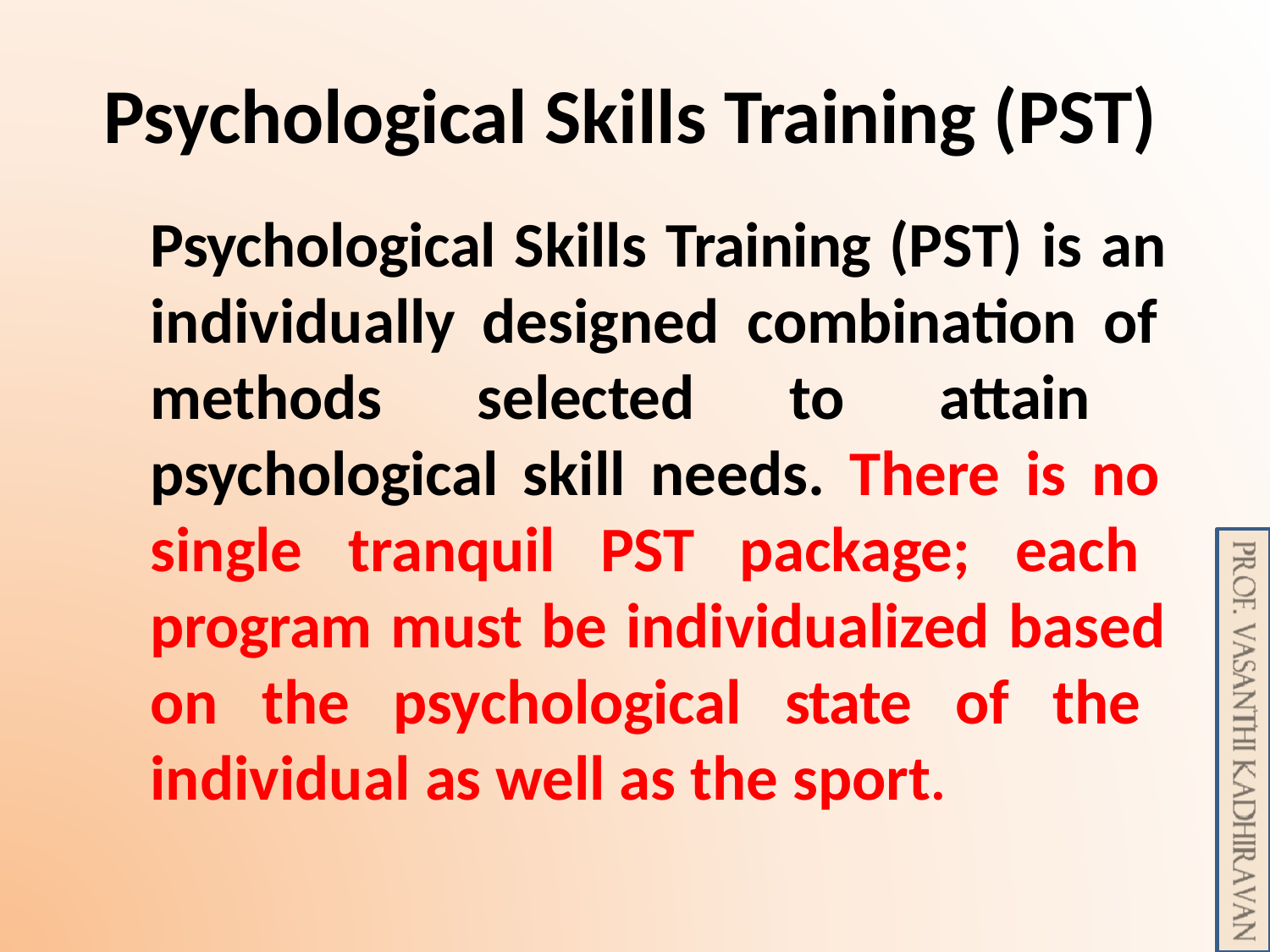

# Psychological Skills Training (PST)
Psychological Skills Training (PST) is an  individually designed combination of  methods selected to attain  psychological skill needs. There is no  single tranquil PST package; each  program must be individualized based  on the psychological state of the  individual as well as the sport.